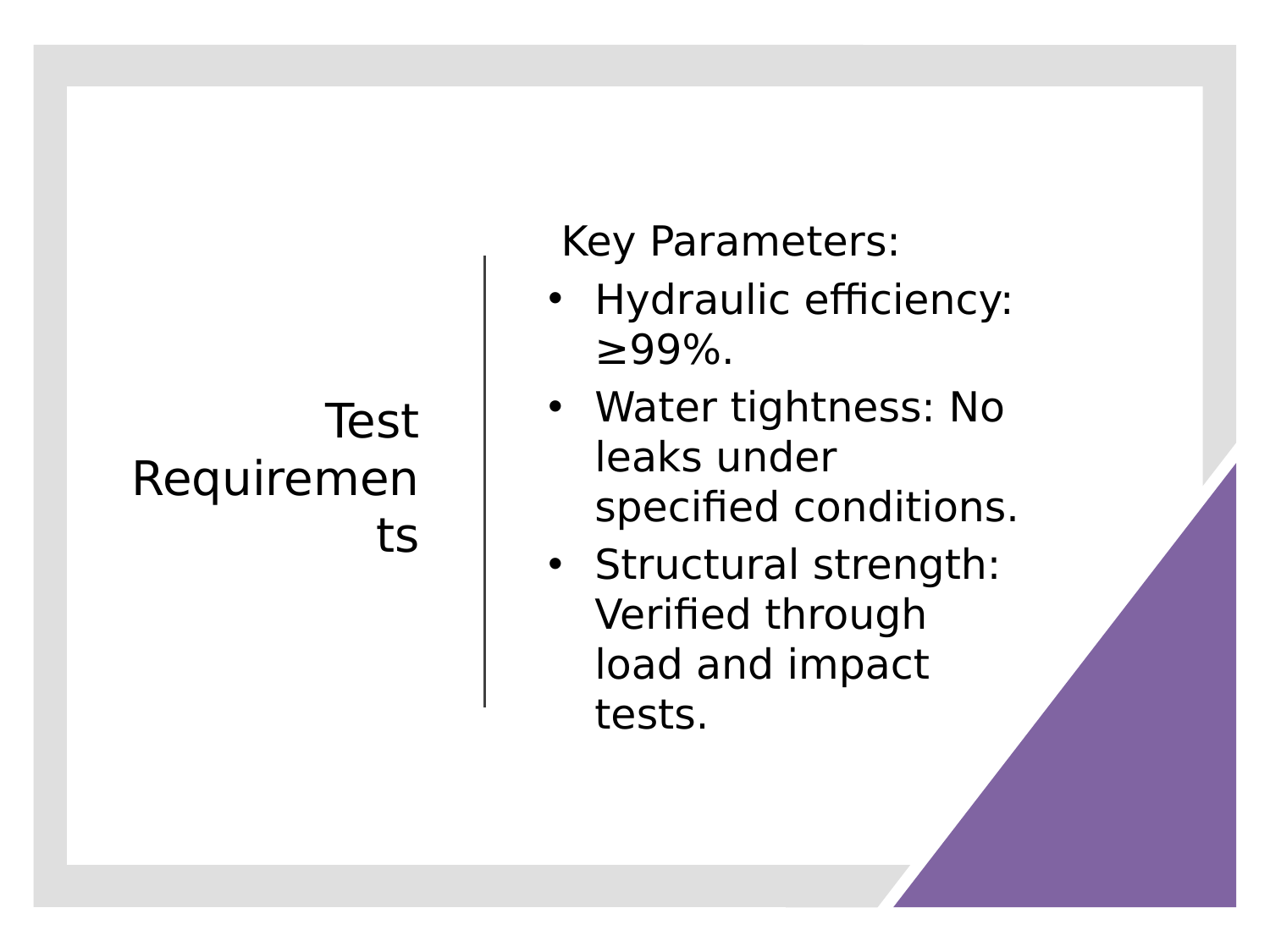

# Test Requirements
 Key Parameters:
Hydraulic efficiency: ≥99%.
Water tightness: No leaks under specified conditions.
Structural strength: Verified through load and impact tests.